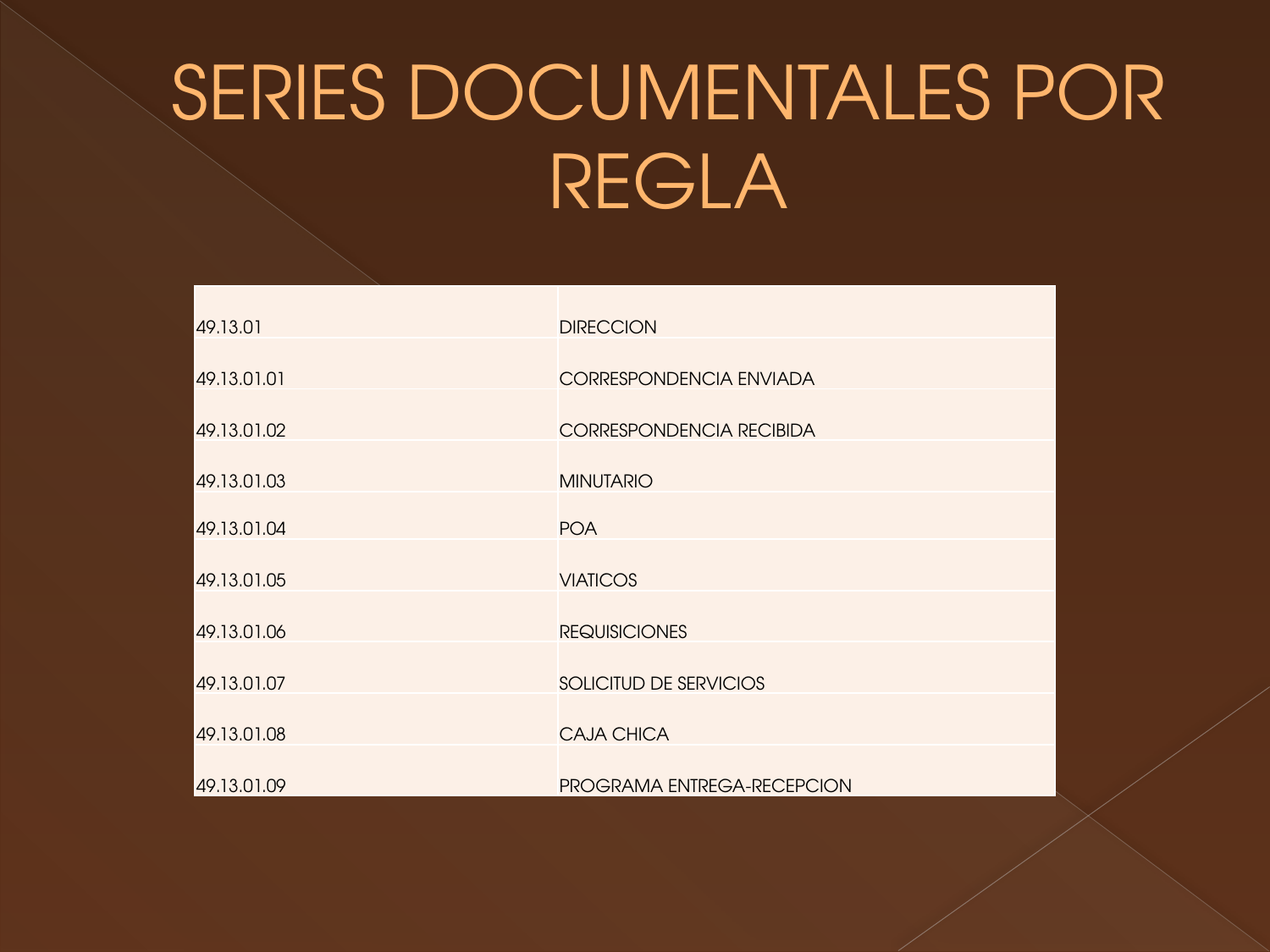

# SERIES DOCUMENTALES POR REGLA
| 49.13.01 | DIRECCION |
| --- | --- |
| 49.13.01.01 | CORRESPONDENCIA ENVIADA |
| 49.13.01.02 | CORRESPONDENCIA RECIBIDA |
| 49.13.01.03 | MINUTARIO |
| 49.13.01.04 | POA |
| 49.13.01.05 | VIATICOS |
| 49.13.01.06 | REQUISICIONES |
| 49.13.01.07 | SOLICITUD DE SERVICIOS |
| 49.13.01.08 | CAJA CHICA |
| 49.13.01.09 | PROGRAMA ENTREGA-RECEPCION |